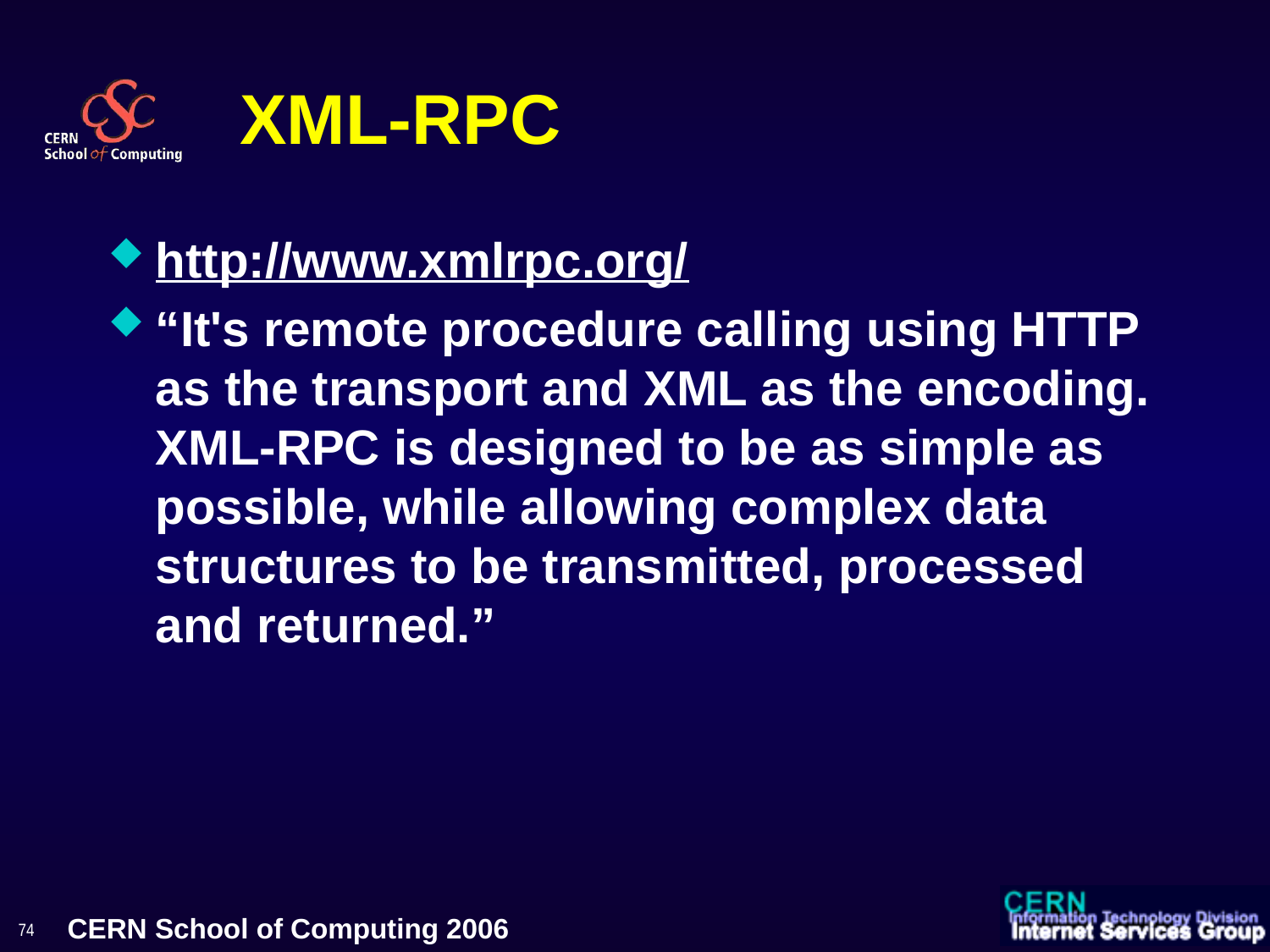

# XML-RPC
http://www.xmlrpc.org/
“It's remote procedure calling using HTTP as the transport and XML as the encoding. XML-RPC is designed to be as simple as possible, while allowing complex data structures to be transmitted, processed and returned.”
74